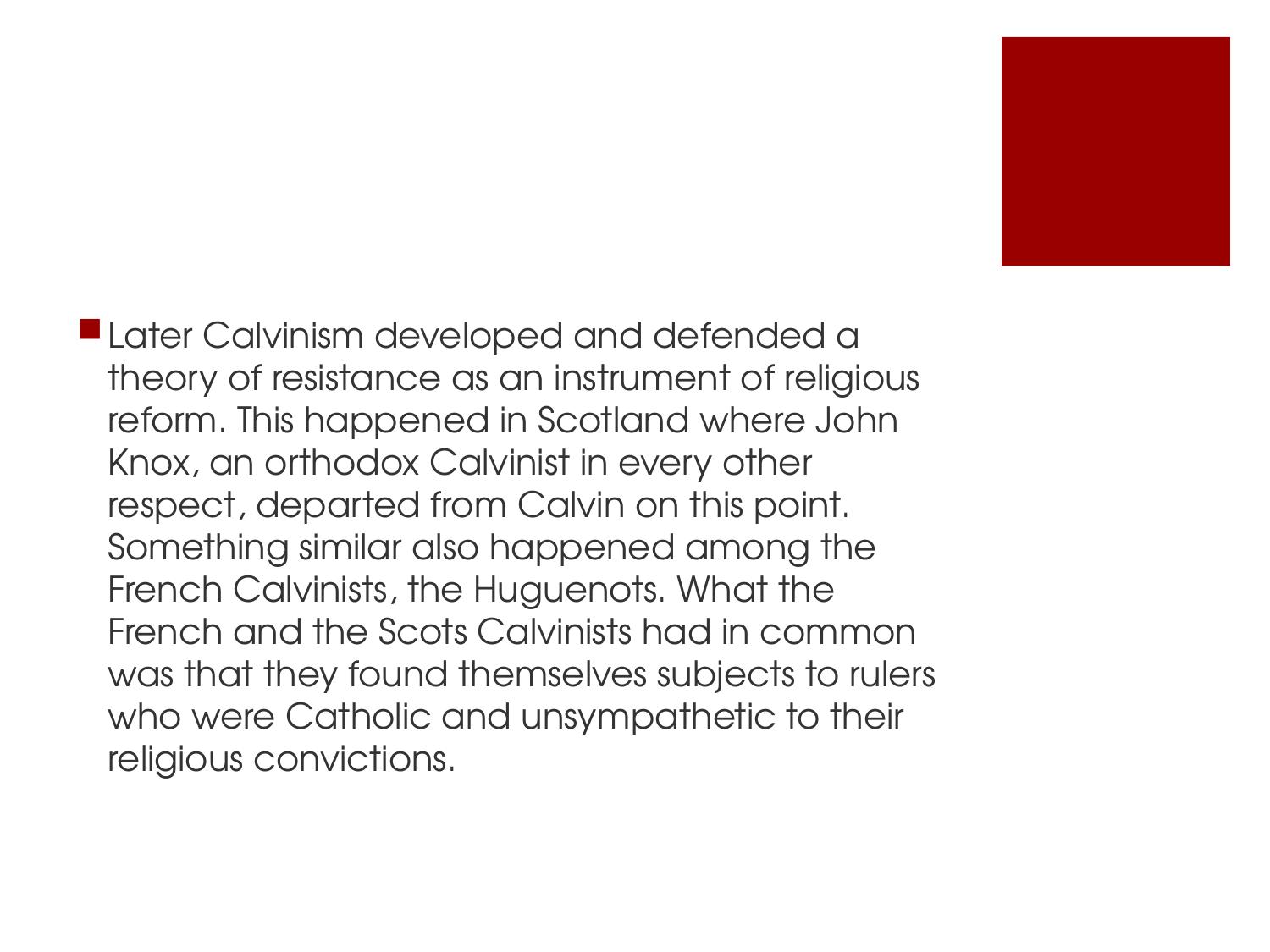

#
Later Calvinism developed and defended a theory of resistance as an instrument of religious reform. This happened in Scotland where John Knox, an orthodox Calvinist in every other respect, departed from Calvin on this point. Something similar also happened among the French Calvinists, the Huguenots. What the French and the Scots Calvinists had in common was that they found themselves subjects to rulers who were Catholic and unsympathetic to their religious convictions.